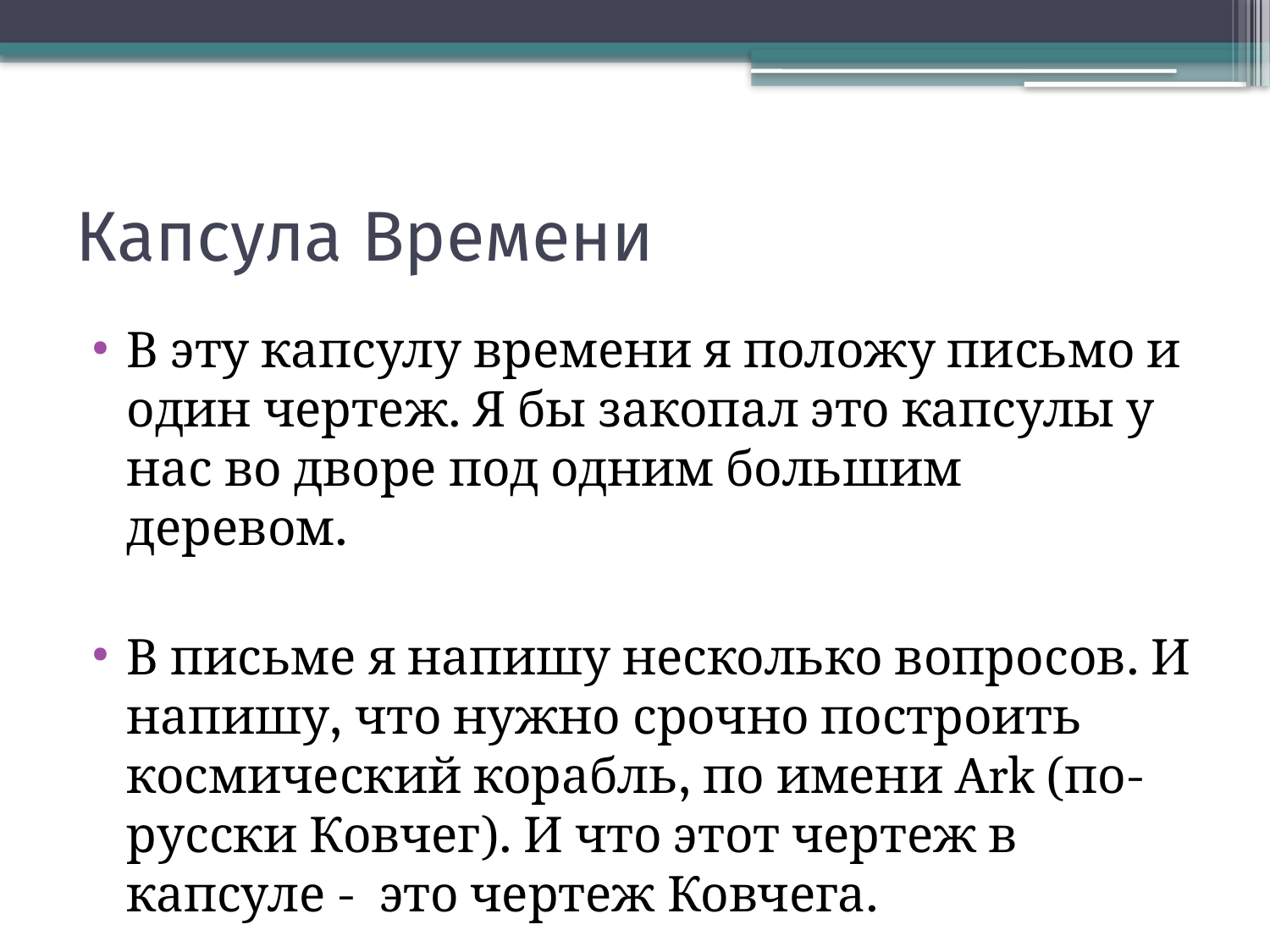

# Капсула Времени
В эту капсулу времени я положу письмо и один чертеж. Я бы закопал это капсулы у нас во дворе под одним большим деревом.

В письме я напишу несколько вопросов. И напишу, что нужно срочно построить космический корабль, по имени Ark (по-русски Ковчег). И что этот чертеж в капсуле -  это чертеж Ковчега.